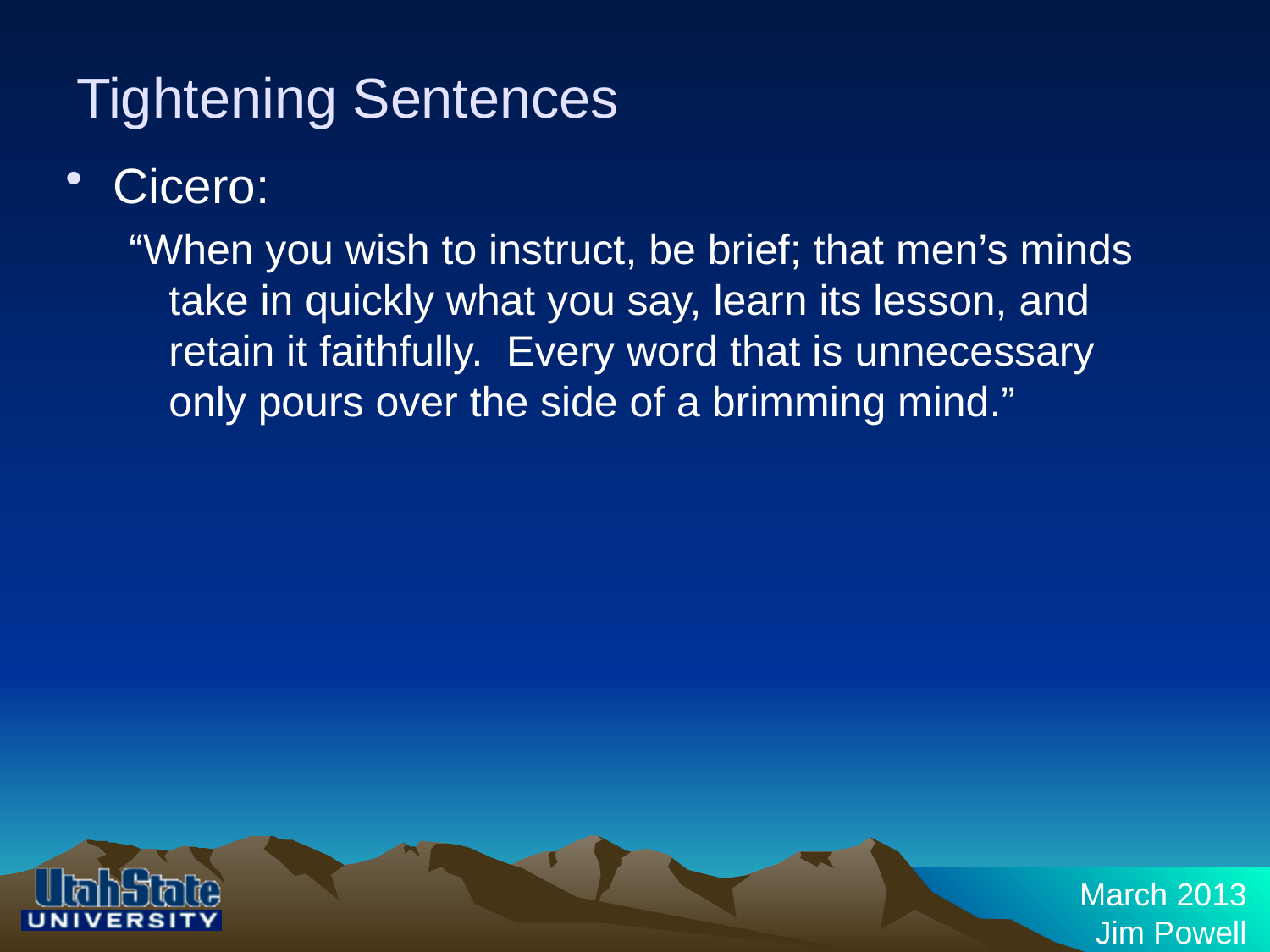

# Tightening Sentences
Cicero:
“When you wish to instruct, be brief; that men’s minds take in quickly what you say, learn its lesson, and retain it faithfully.  Every word that is unnecessary only pours over the side of a brimming mind.”
March 2013
Jim Powell